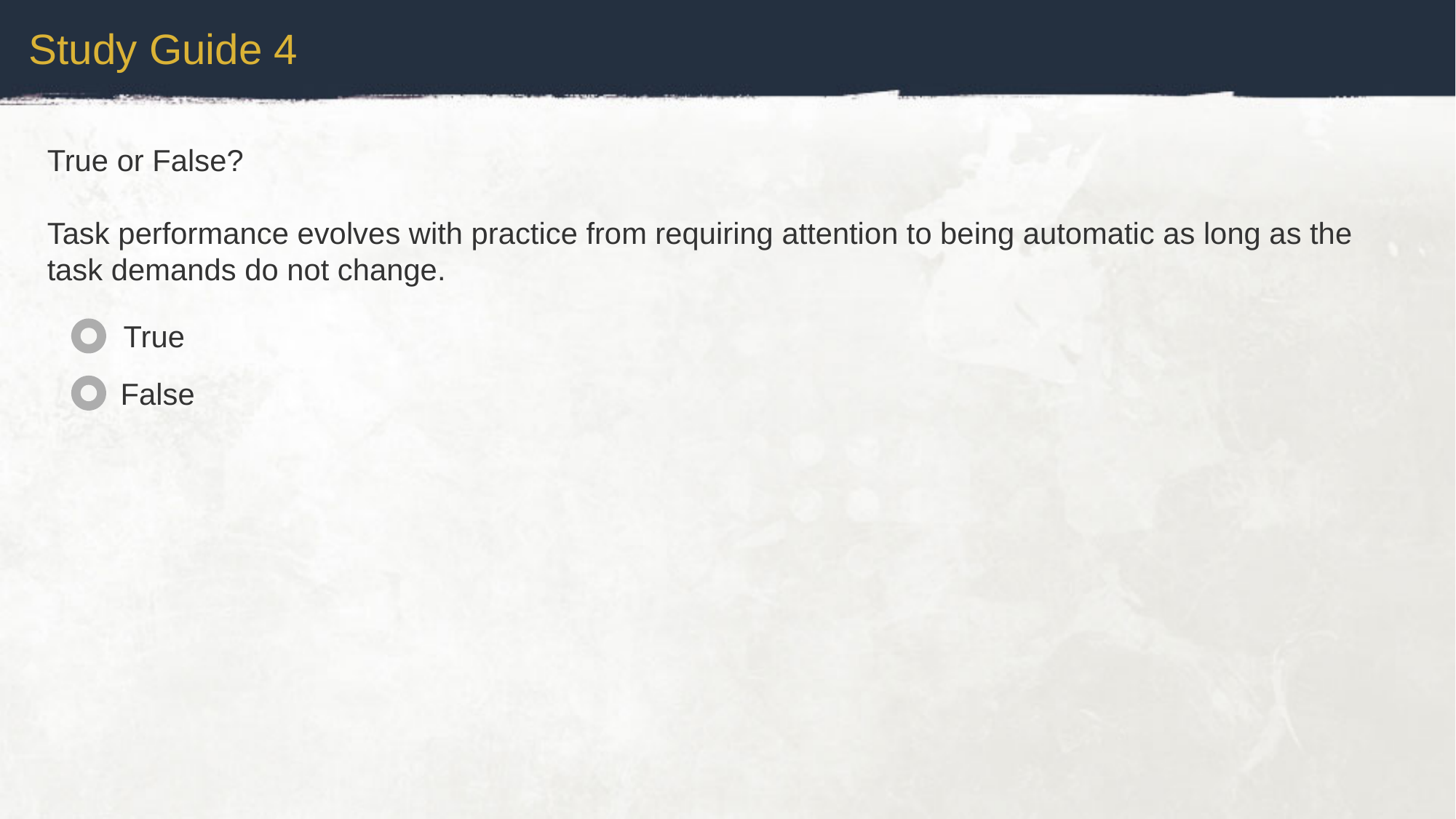

Study Guide 4
True or False?
Task performance evolves with practice from requiring attention to being automatic as long as the task demands do not change.
True

False